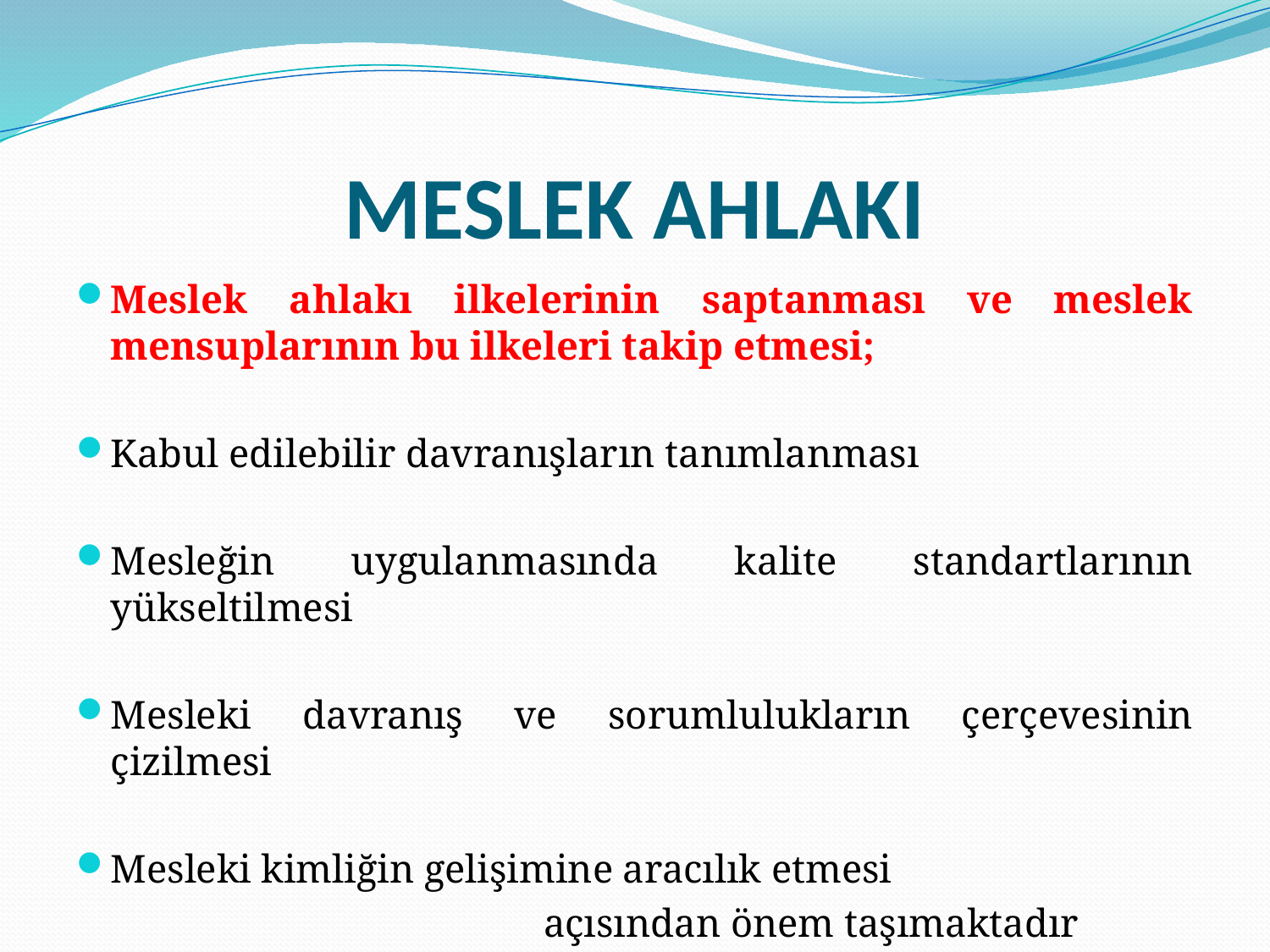

# MESLEK AHLAKI
Meslek ahlakı ilkelerinin saptanması ve meslek mensuplarının bu ilkeleri takip etmesi;

Kabul edilebilir davranışların tanımlanması

Mesleğin uygulanmasında kalite standartlarının yükseltilmesi

Mesleki davranış ve sorumlulukların çerçevesinin çizilmesi

Mesleki kimliğin gelişimine aracılık etmesi
                                               açısından önem taşımaktadır